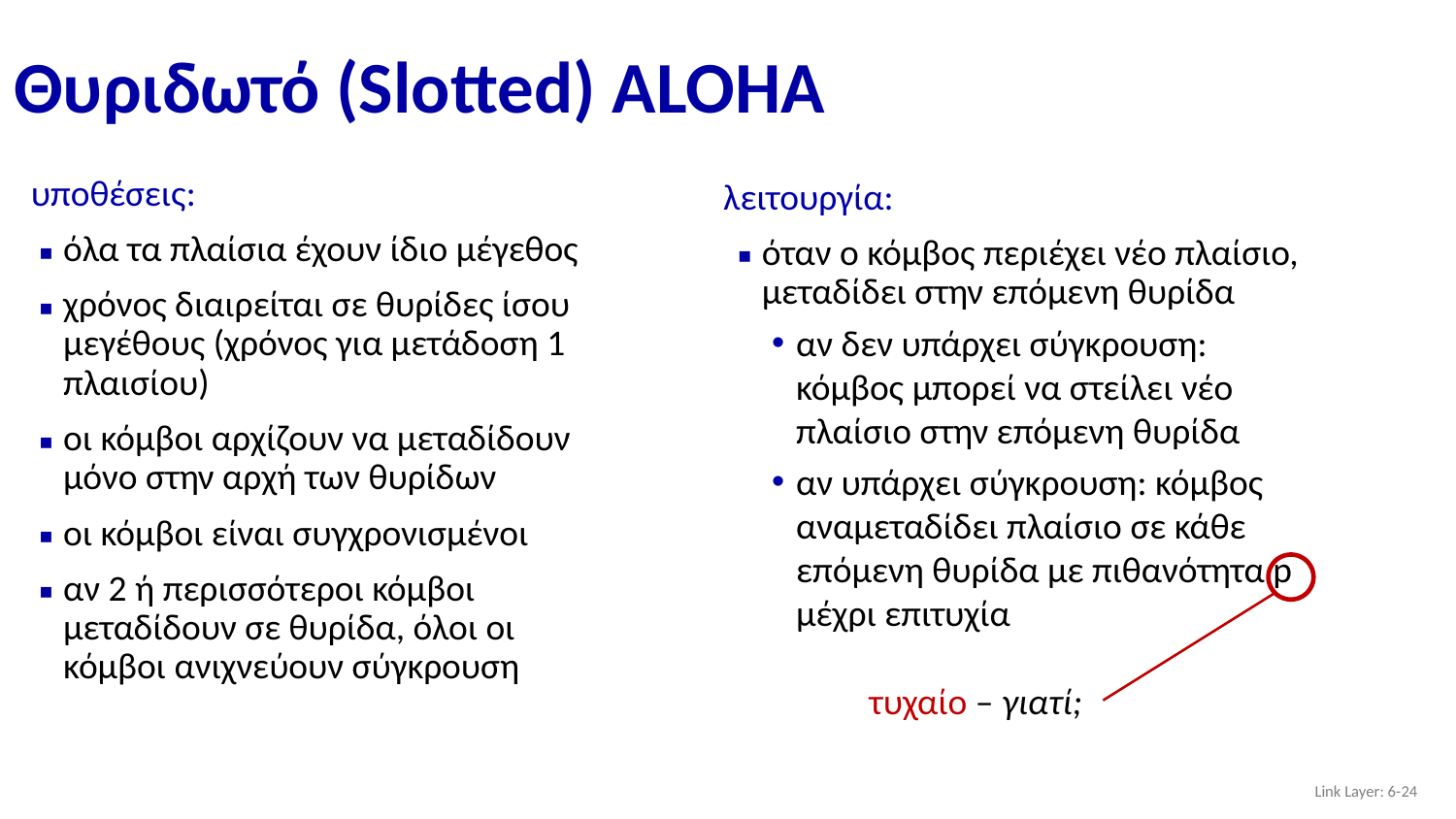

# Θυριδωτό (Slotted) ALOHA
υποθέσεις:
όλα τα πλαίσια έχουν ίδιο μέγεθος
χρόνος διαιρείται σε θυρίδες ίσου μεγέθους (χρόνος για μετάδοση 1 πλαισίου)
οι κόμβοι αρχίζουν να μεταδίδουν μόνο στην αρχή των θυρίδων
οι κόμβοι είναι συγχρονισμένοι
αν 2 ή περισσότεροι κόμβοι μεταδίδουν σε θυρίδα, όλοι οι κόμβοι ανιχνεύουν σύγκρουση
λειτουργία:
όταν ο κόμβος περιέχει νέο πλαίσιο, μεταδίδει στην επόμενη θυρίδα
αν δεν υπάρχει σύγκρουση: κόμβος μπορεί να στείλει νέο πλαίσιο στην επόμενη θυρίδα
αν υπάρχει σύγκρουση: κόμβος αναμεταδίδει πλαίσιο σε κάθε επόμενη θυρίδα με πιθανότητα p μέχρι επιτυχία

τυχαίο – γιατί;
Link Layer: 6-24